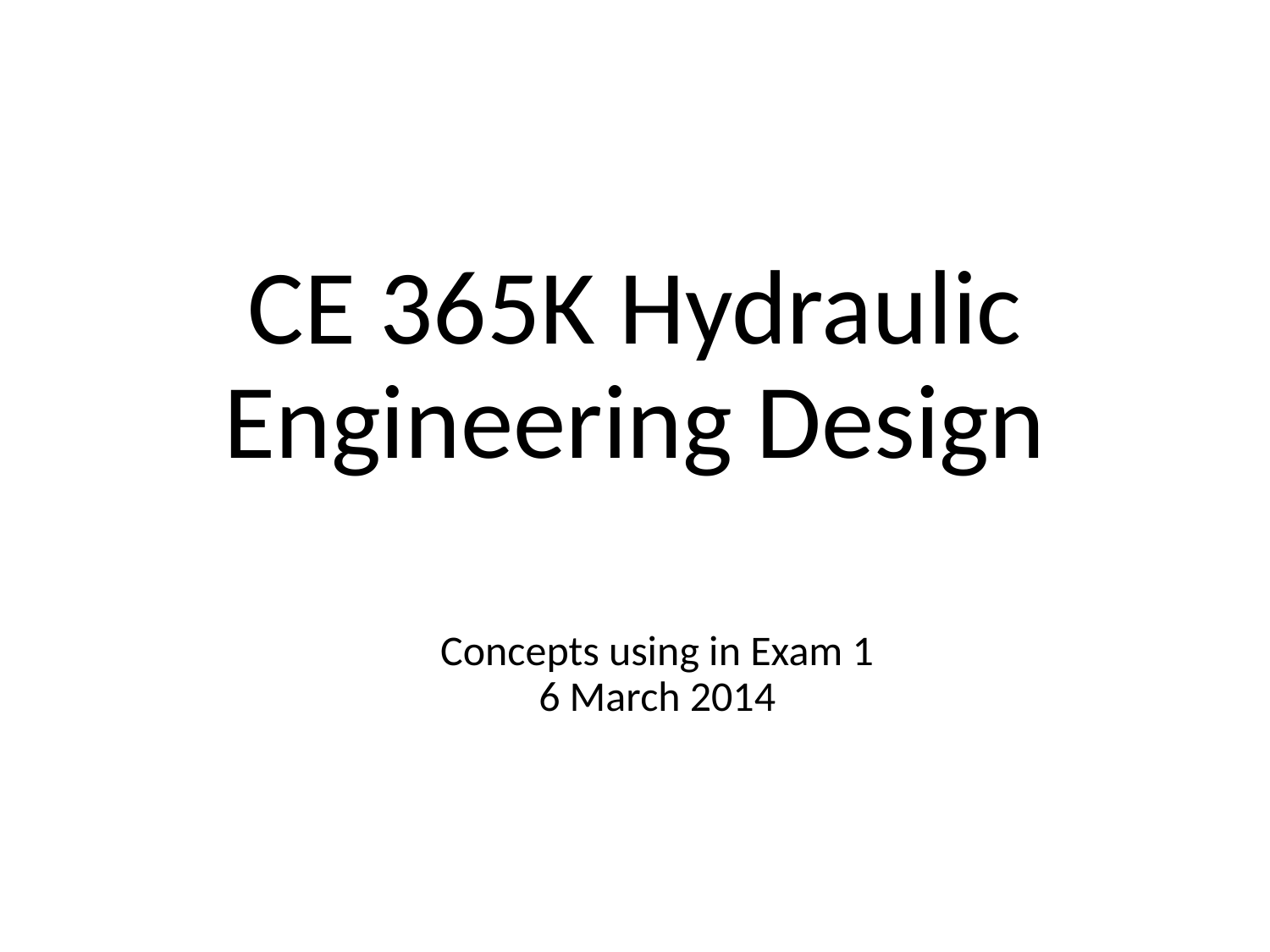

# CE 365K Hydraulic Engineering Design
Concepts using in Exam 1
6 March 2014